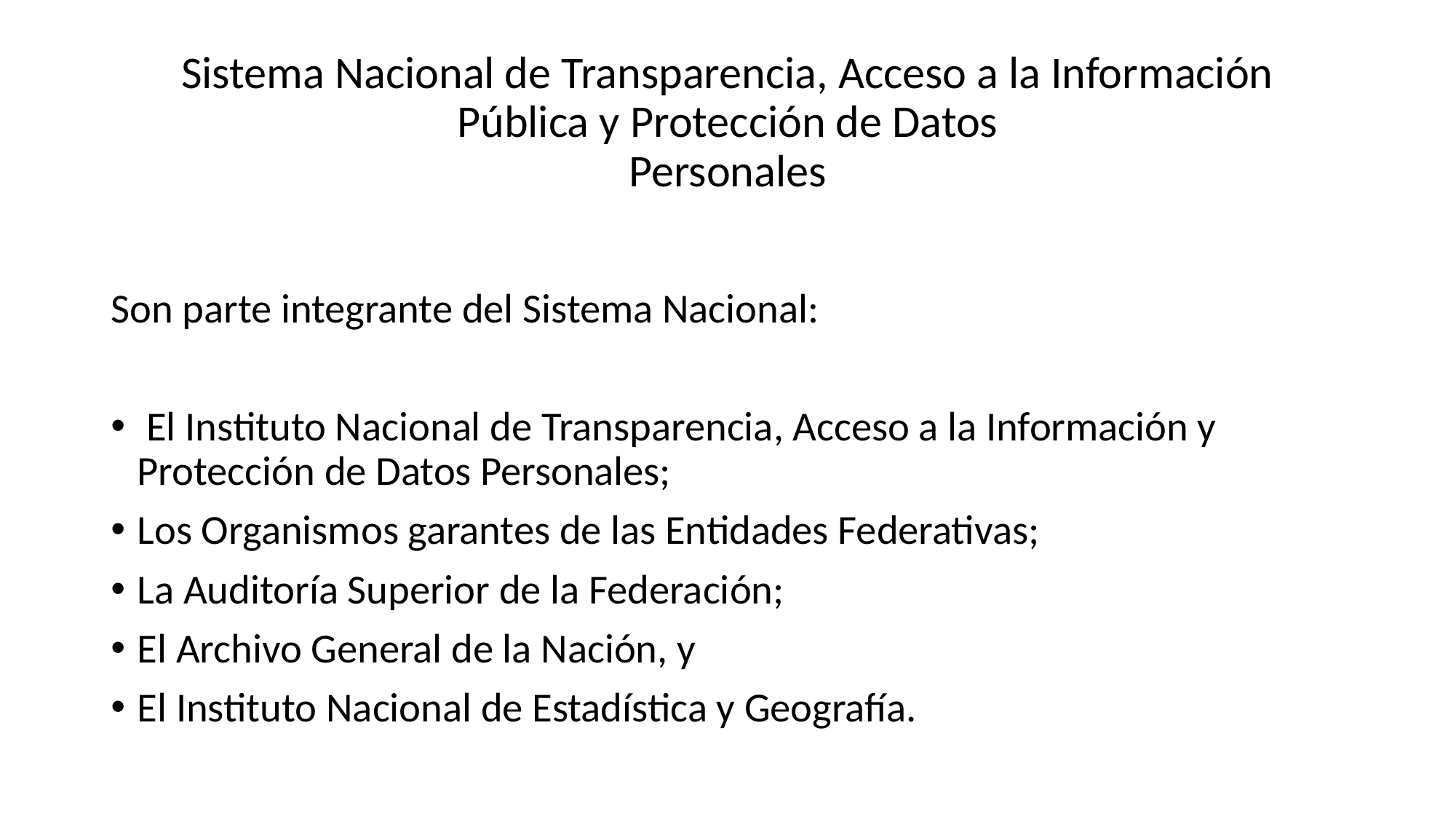

# Sistema Nacional de Transparencia, Acceso a la Información Pública y Protección de Datos Personales

Son parte integrante del Sistema Nacional:

 El Instituto Nacional de Transparencia, Acceso a la Información y Protección de Datos Personales;
Los Organismos garantes de las Entidades Federativas;
La Auditoría Superior de la Federación;
El Archivo General de la Nación, y
El Instituto Nacional de Estadística y Geografía.